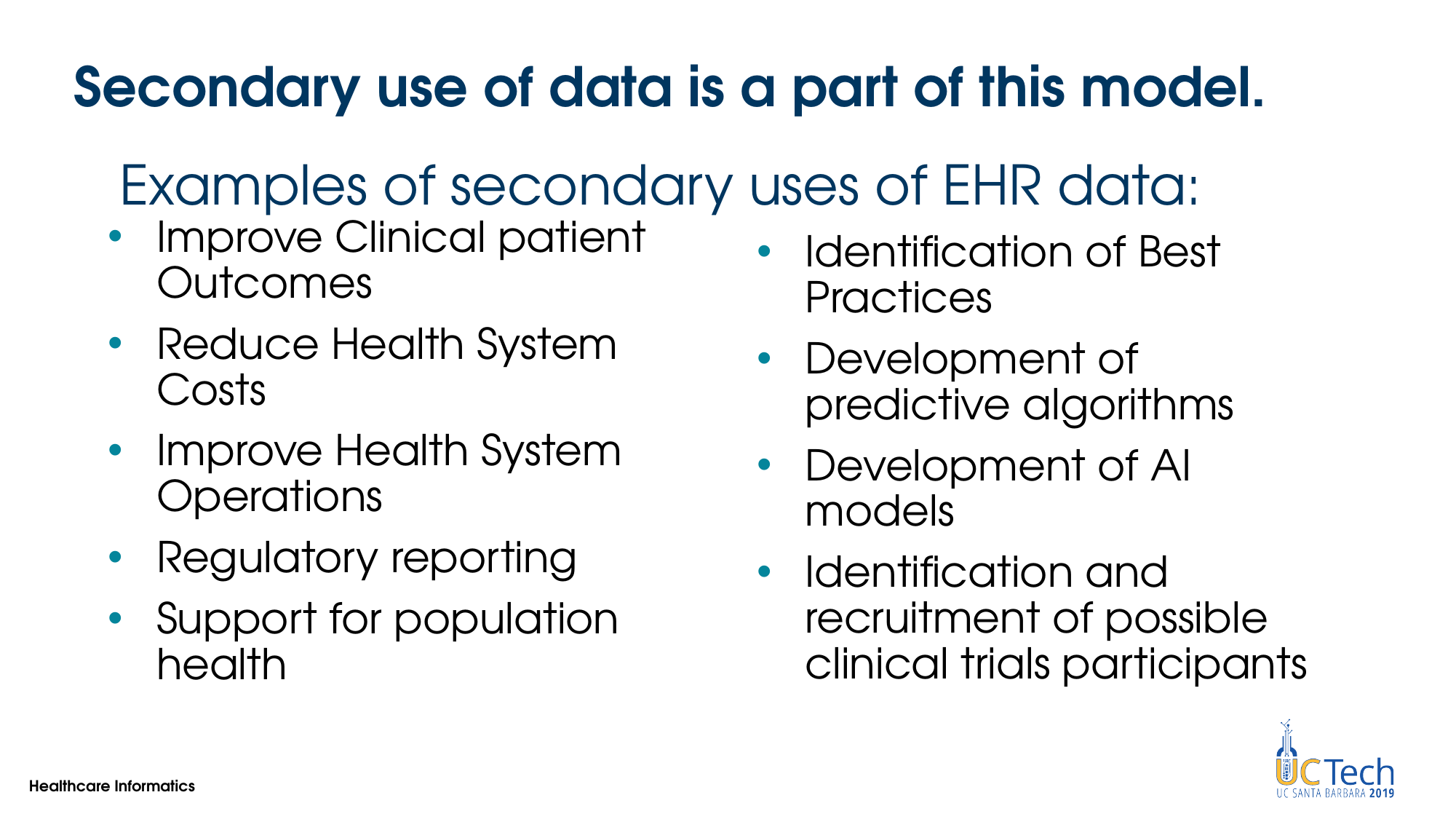

# Secondary use of data is a part of this model. Examples of secondary uses of EHR data:
Improve Clinical patient Outcomes
Reduce Health System Costs
Improve Health System Operations
Regulatory reporting
Support for population health

Identification of Best Practices
Development of predictive algorithms
Development of AI models
Identification and recruitment of possible clinical trials participants